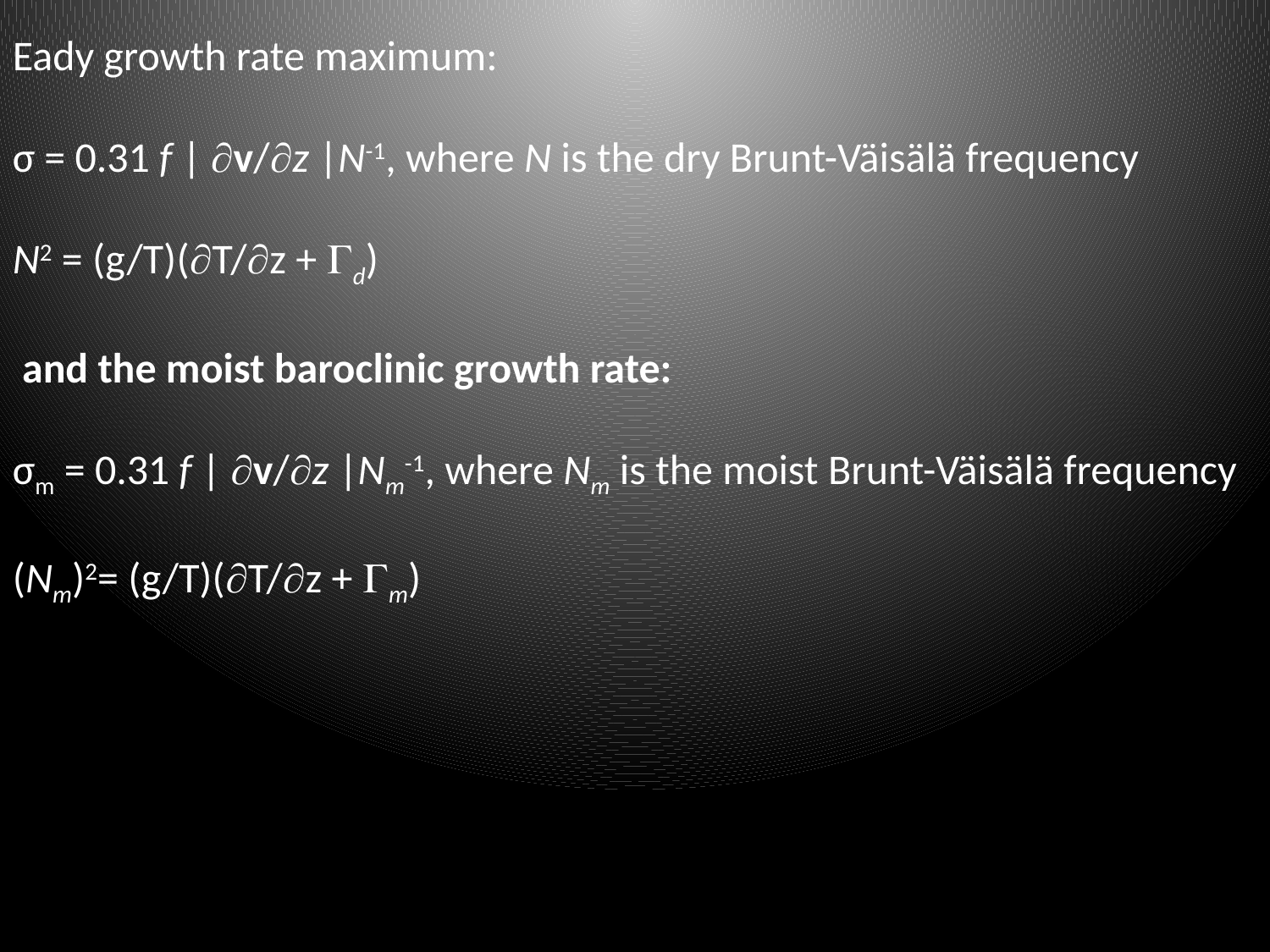

Eady growth rate maximum:

σ = 0.31 f | ∂v/∂z |N-1, where N is the dry Brunt-Väisälä frequency

N2 = (g/T)(∂T/∂z + Γd)

 and the moist baroclinic growth rate:

σm = 0.31 f | ∂v/∂z |Nm-1, where Nm is the moist Brunt-Väisälä frequency

(Nm)2= (g/T)(∂T/∂z + Γm)